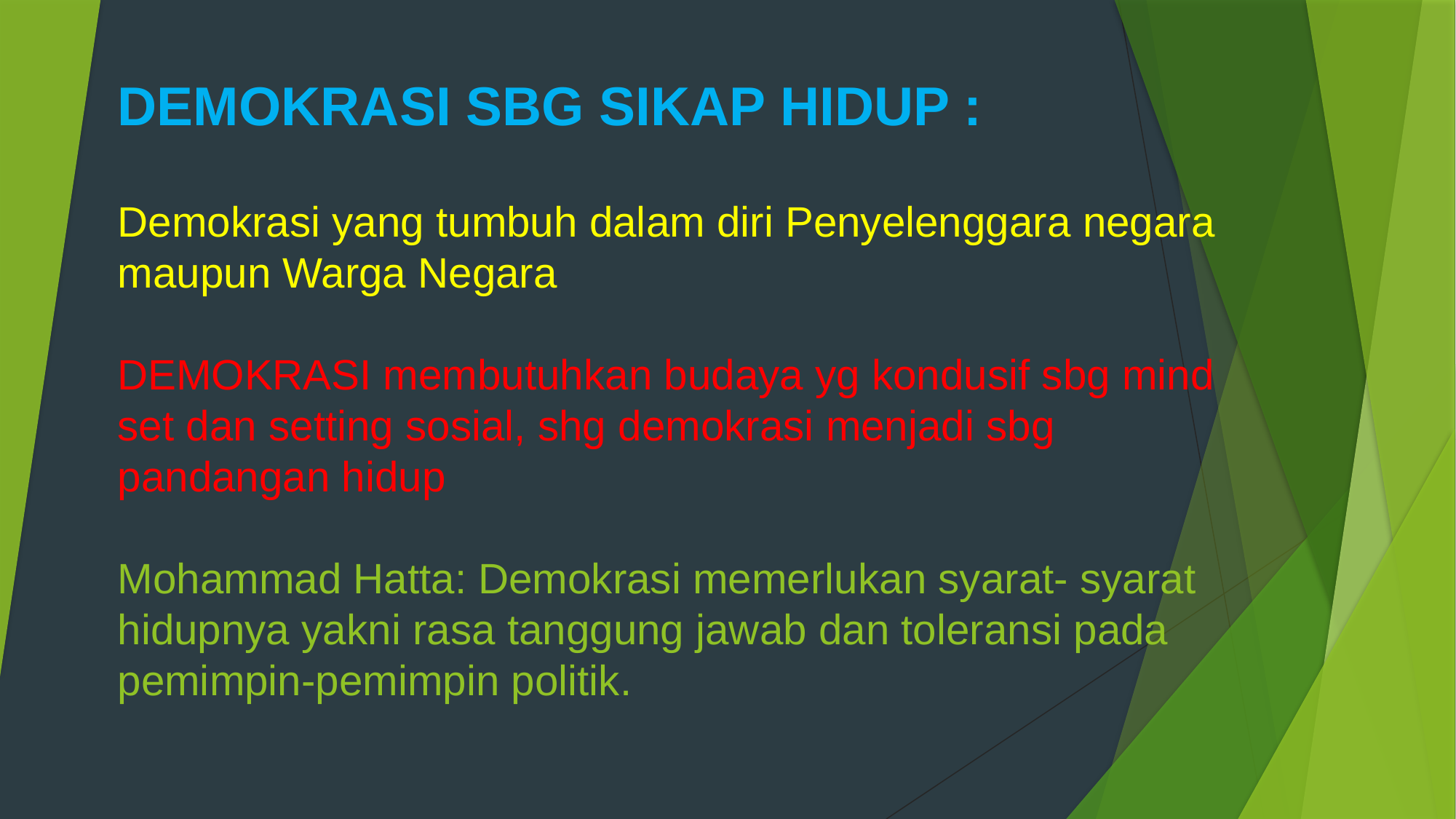

# DEMOKRASI SBG SIKAP HIDUP : Demokrasi yang tumbuh dalam diri Penyelenggara negara maupun Warga Negara DEMOKRASI membutuhkan budaya yg kondusif sbg mind set dan setting sosial, shg demokrasi menjadi sbg pandangan hidup Mohammad Hatta: Demokrasi memerlukan syarat- syarat hidupnya yakni rasa tanggung jawab dan toleransi pada pemimpin-pemimpin politik.